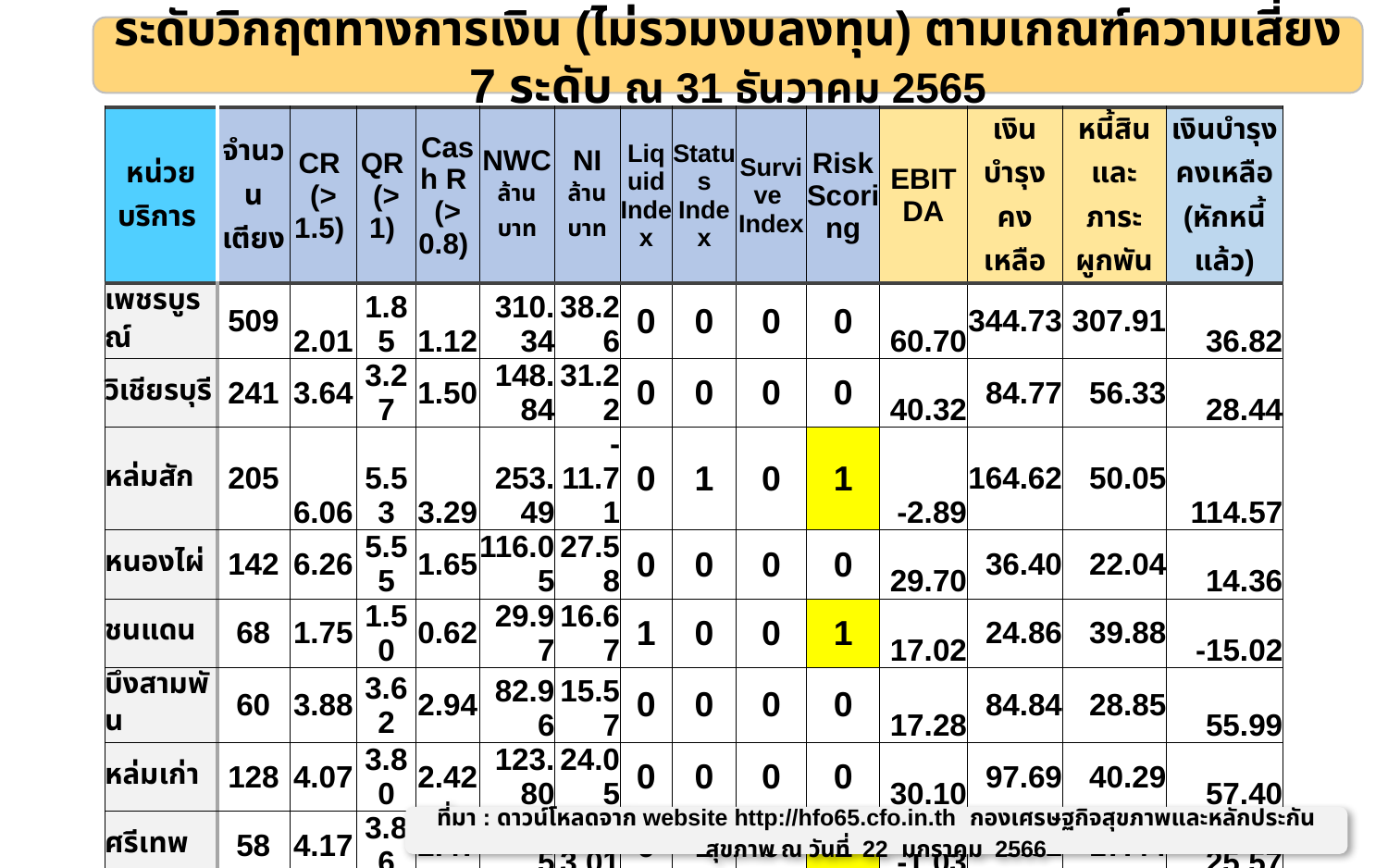

ระดับวิกฤตทางการเงิน (ไม่รวมงบลงทุน) ตามเกณฑ์ความเสี่ยง 7 ระดับ ณ 31 ธันวาคม 2565
| หน่วยบริการ | จำนวนเตียง | CR (> 1.5) | QR (> 1) | Cash R (> 0.8) | NWC ล้านบาท | NI ล้านบาท | Liquid Index | Status Index | Survive Index | Risk Scoring | EBITDA | เงินบำรุงคงเหลือ | หนี้สินและภาระผูกพัน | เงินบำรุงคงเหลือ (หักหนี้แล้ว) |
| --- | --- | --- | --- | --- | --- | --- | --- | --- | --- | --- | --- | --- | --- | --- |
| เพชรบูรณ์ | 509 | 2.01 | 1.85 | 1.12 | 310.34 | 38.26 | 0 | 0 | 0 | 0 | 60.70 | 344.73 | 307.91 | 36.82 |
| วิเชียรบุรี | 241 | 3.64 | 3.27 | 1.50 | 148.84 | 31.22 | 0 | 0 | 0 | 0 | 40.32 | 84.77 | 56.33 | 28.44 |
| หล่มสัก | 205 | 6.06 | 5.53 | 3.29 | 253.49 | -11.71 | 0 | 1 | 0 | 1 | -2.89 | 164.62 | 50.05 | 114.57 |
| หนองไผ่ | 142 | 6.26 | 5.55 | 1.65 | 116.05 | 27.58 | 0 | 0 | 0 | 0 | 29.70 | 36.40 | 22.04 | 14.36 |
| ชนแดน | 68 | 1.75 | 1.50 | 0.62 | 29.97 | 16.67 | 1 | 0 | 0 | 1 | 17.02 | 24.86 | 39.88 | -15.02 |
| บึงสามพัน | 60 | 3.88 | 3.62 | 2.94 | 82.96 | 15.57 | 0 | 0 | 0 | 0 | 17.28 | 84.84 | 28.85 | 55.99 |
| หล่มเก่า | 128 | 4.07 | 3.80 | 2.42 | 123.80 | 24.05 | 0 | 0 | 0 | 0 | 30.10 | 97.69 | 40.29 | 57.40 |
| ศรีเทพ | 58 | 4.17 | 3.86 | 2.47 | 55.25 | -3.01 | 0 | 1 | 0 | 1 | -1.03 | 43.01 | 17.44 | 25.57 |
| วังโป่ง | 37 | 7.11 | 6.66 | 3.54 | 53.19 | 5.19 | 0 | 0 | 0 | 0 | 5.90 | 30.22 | 8.70 | 21.52 |
| เขาค้อ | 38 | 3.56 | 3.24 | 1.91 | 34.58 | -0.37 | 0 | 1 | 0 | 1 | 1.56 | 25.83 | 13.53 | 12.30 |
| น้ำหนาว | 10 | 4.71 | 4.48 | 4.09 | 38.41 | -0.70 | 0 | 1 | 0 | 1 | -0.06 | 42.32 | 10.35 | 31.97 |
| รวม | 1,496 | 4.29 | 3.94 | 2.32 | 1,246.88 | 142.75 | 0 | 0 | 0 | 0 | 198.60 | 979.29 | 595.37 | 383.92 |
ที่มา : ดาวน์โหลดจาก website http://hfo65.cfo.in.th  กองเศรษฐกิจสุขภาพและหลักประกันสุขภาพ ณ วันที่  22  มกราคม  2566